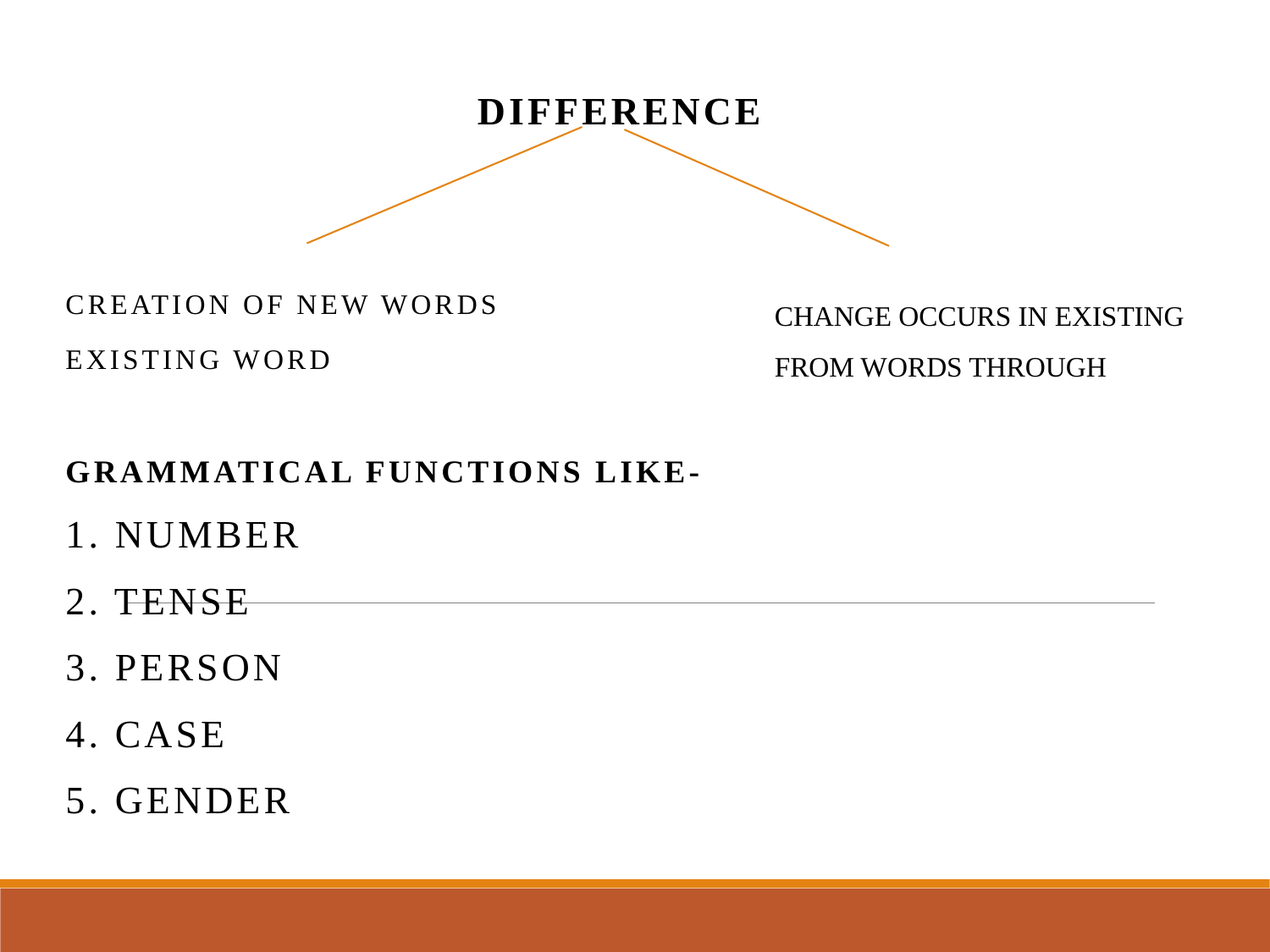

Difference

Creation of new words
existing word

grammatical functions like-
1. Number
2. Tense
3. Person
4. Case
5. Gender
CHANGE OCCURS IN EXISTING FROM WORDS THROUGH